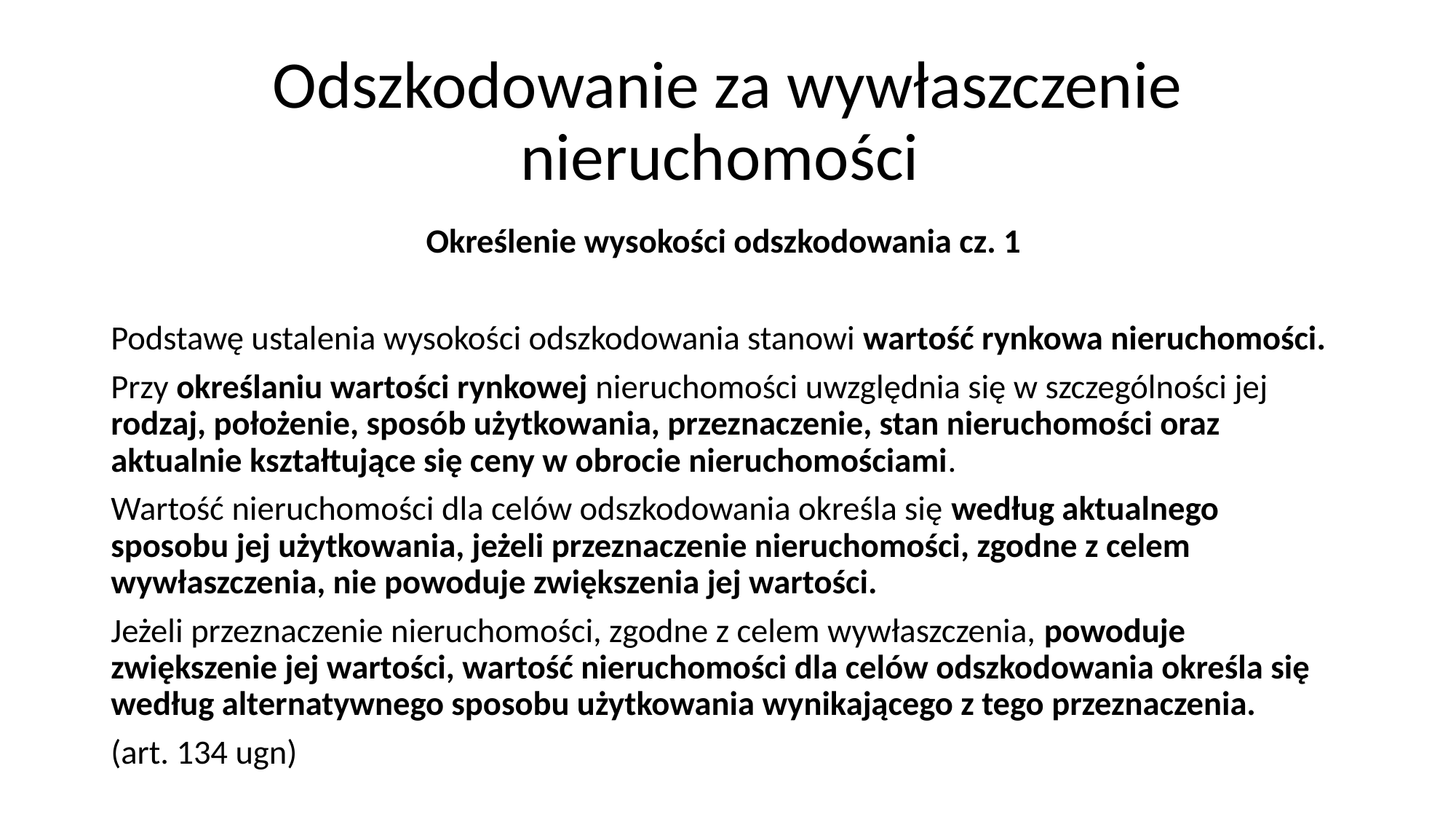

# Odszkodowanie za wywłaszczenie nieruchomości
Określenie wysokości odszkodowania cz. 1

Podstawę ustalenia wysokości odszkodowania stanowi wartość rynkowa nieruchomości.
Przy określaniu wartości rynkowej nieruchomości uwzględnia się w szczególności jej rodzaj, położenie, sposób użytkowania, przeznaczenie, stan nieruchomości oraz aktualnie kształtujące się ceny w obrocie nieruchomościami.
Wartość nieruchomości dla celów odszkodowania określa się według aktualnego sposobu jej użytkowania, jeżeli przeznaczenie nieruchomości, zgodne z celem wywłaszczenia, nie powoduje zwiększenia jej wartości.
Jeżeli przeznaczenie nieruchomości, zgodne z celem wywłaszczenia, powoduje zwiększenie jej wartości, wartość nieruchomości dla celów odszkodowania określa się według alternatywnego sposobu użytkowania wynikającego z tego przeznaczenia.
(art. 134 ugn)